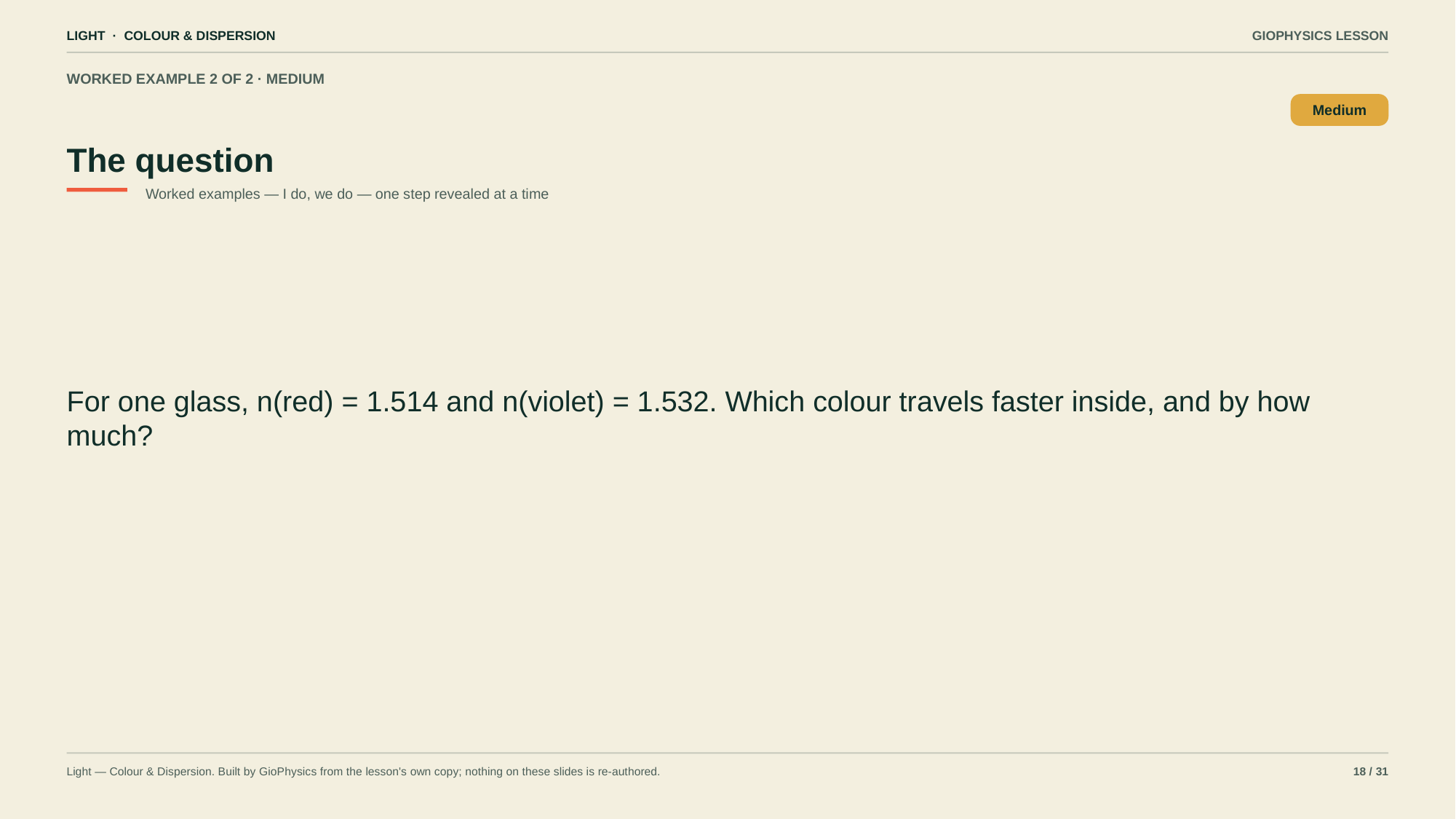

LIGHT  ·  COLOUR & DISPERSION
GIOPHYSICS LESSON

WORKED EXAMPLE 2 OF 2 · MEDIUM
The question

Medium
Worked examples — I do, we do — one step revealed at a time

For one glass, n(red) = 1.514 and n(violet) = 1.532. Which colour travels faster inside, and by how much?

Light — Colour & Dispersion. Built by GioPhysics from the lesson's own copy; nothing on these slides is re-authored.
18 / 31